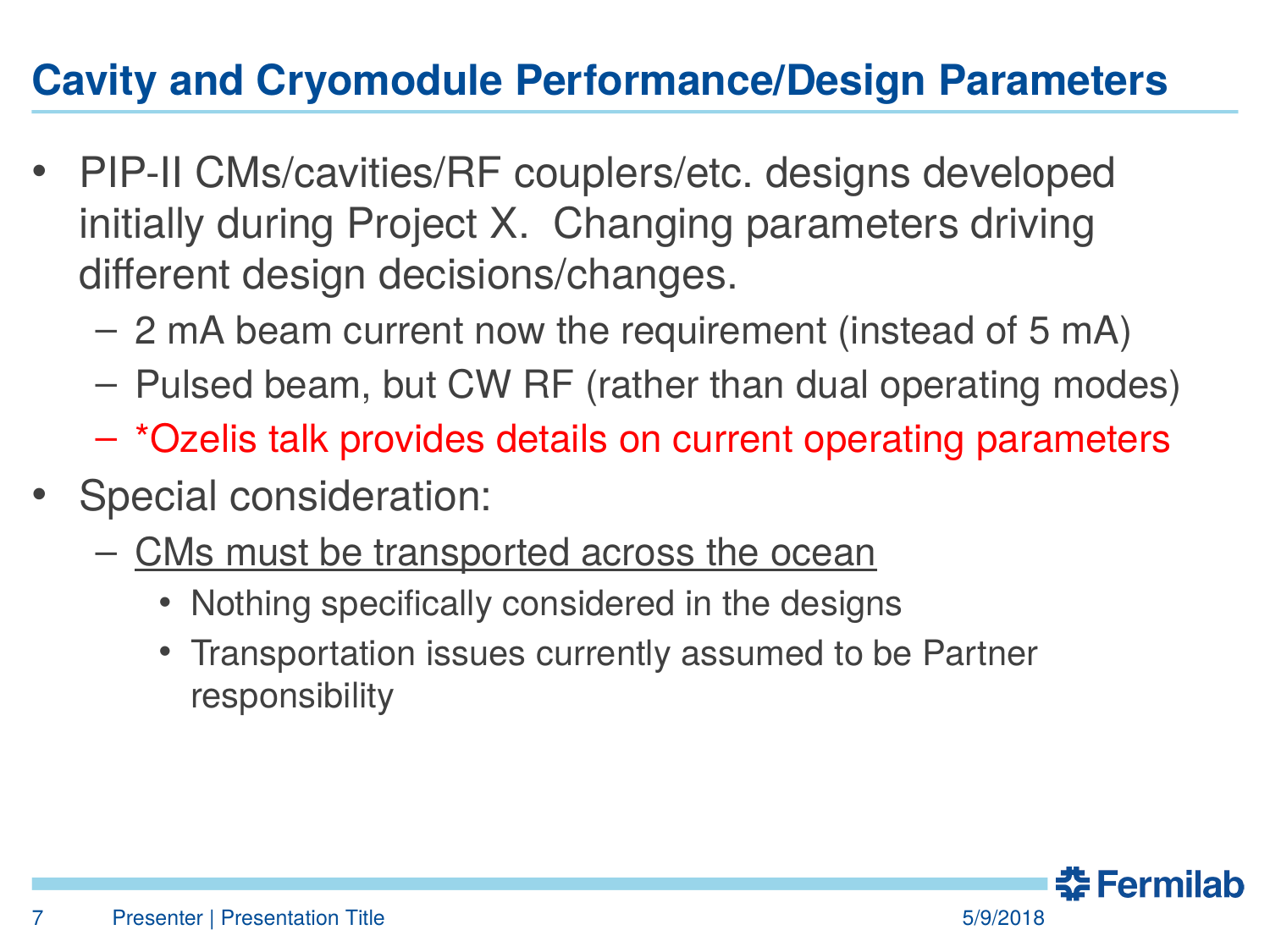

# Cavity and Cryomodule Performance/Design Parameters
PIP-II CMs/cavities/RF couplers/etc. designs developed initially during Project X.  Changing parameters driving different design decisions/changes.
2 mA beam current now the requirement (instead of 5 mA)
Pulsed beam, but CW RF (rather than dual operating modes)
*Ozelis talk provides details on current operating parameters
Special consideration:
CMs must be transported across the ocean
Nothing specifically considered in the designs
Transportation issues currently assumed to be Partner responsibility

7
Presenter | Presentation Title
5/9/2018